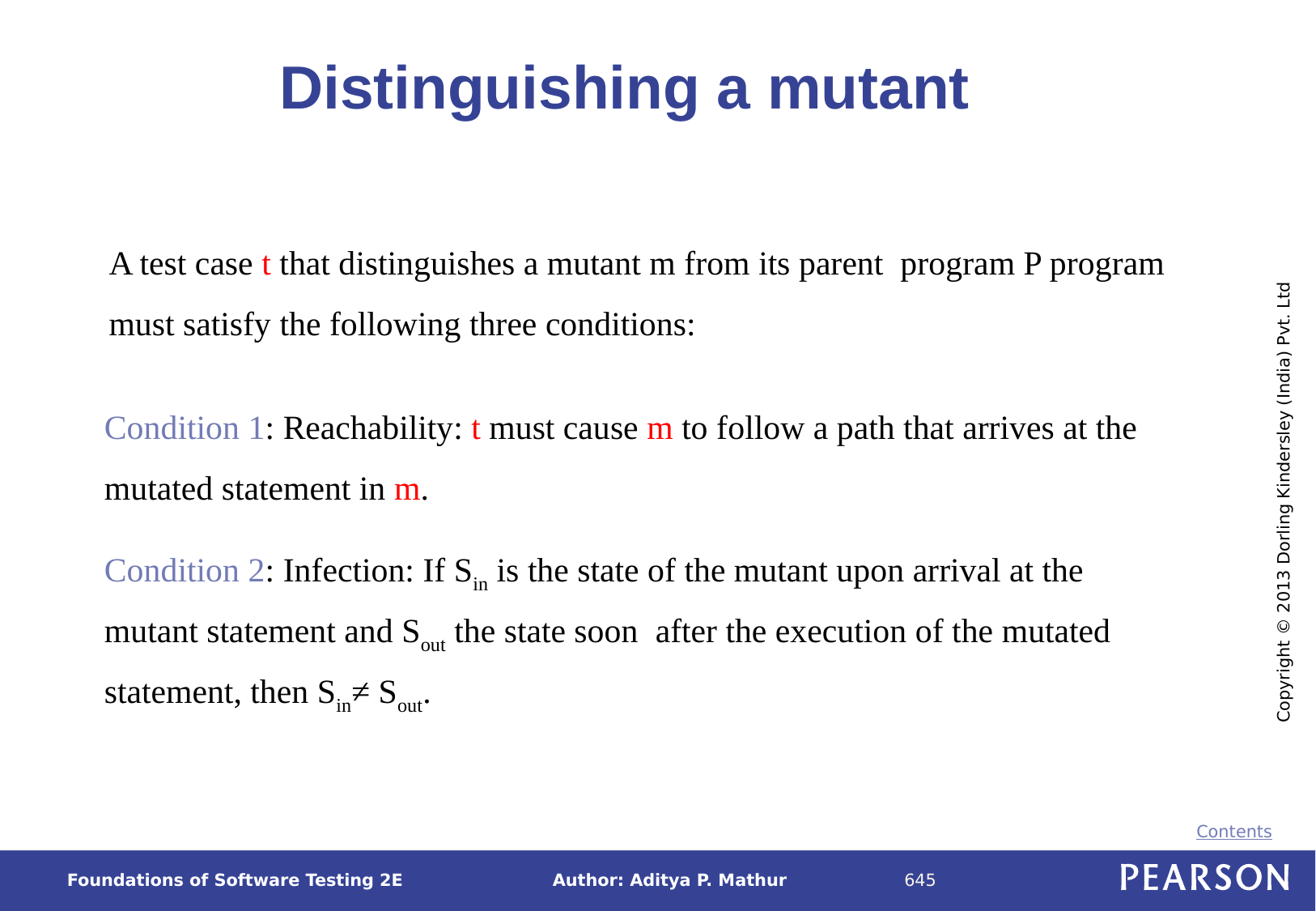

# Distinguishing a mutant
A test case t that distinguishes a mutant m from its parent  program P program must satisfy the following three conditions:
Condition 1: Reachability: t must cause m to follow a path that arrives at the mutated statement in m.
Condition 2: Infection: If Sin is the state of the mutant upon arrival at the mutant statement and Sout the state soon  after the execution of the mutated statement, then Sin≠ Sout.